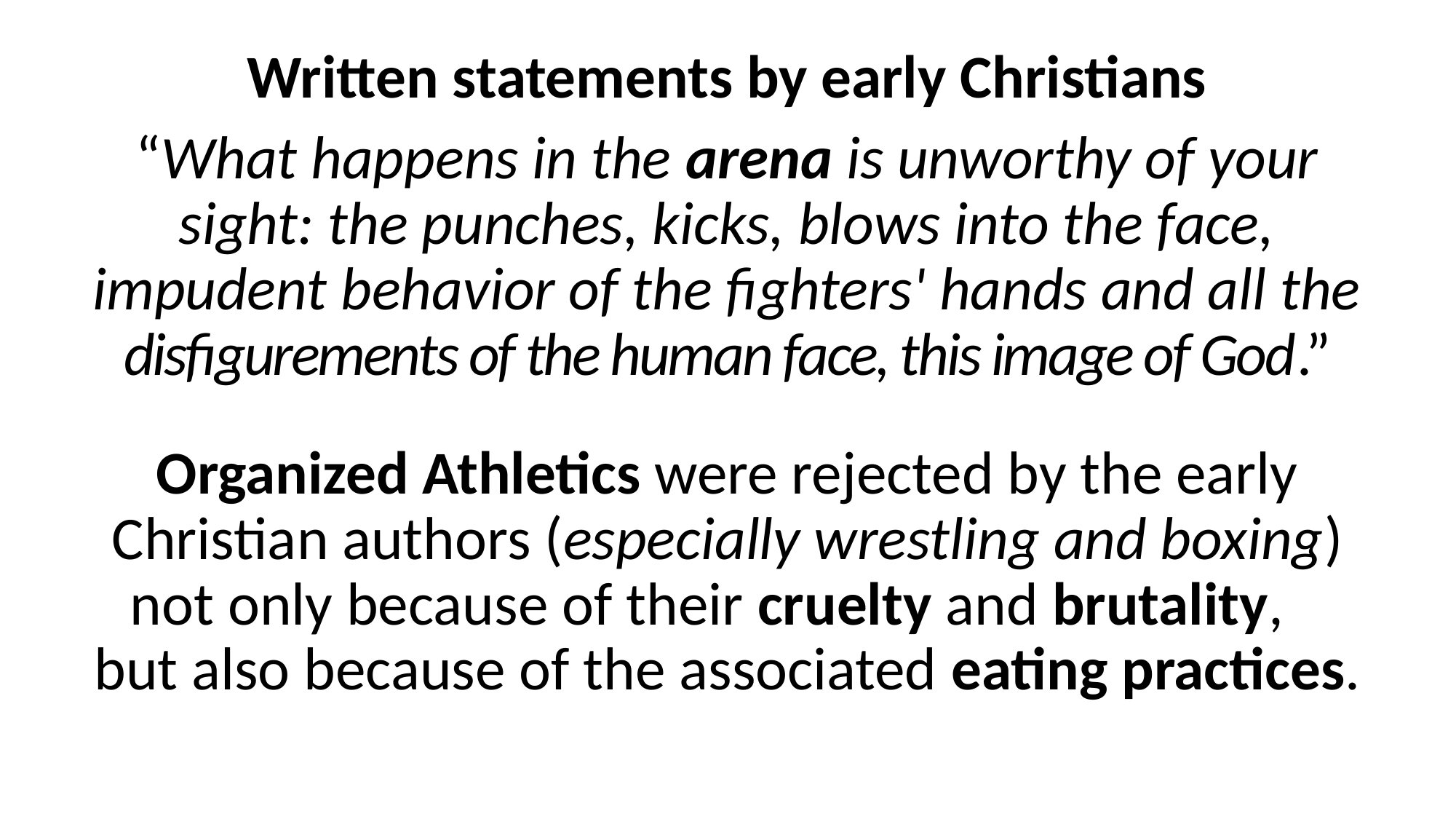

Written statements by early Christians
“What happens in the arena is unworthy of your sight: the punches, kicks, blows into the face, impudent behavior of the fighters' hands and all the disfigurements of the human face, this image of God.”

Organized Athletics were rejected by the early Christian authors (especially wrestling and boxing) not only because of their cruelty and brutality,    but also because of the associated eating practices.